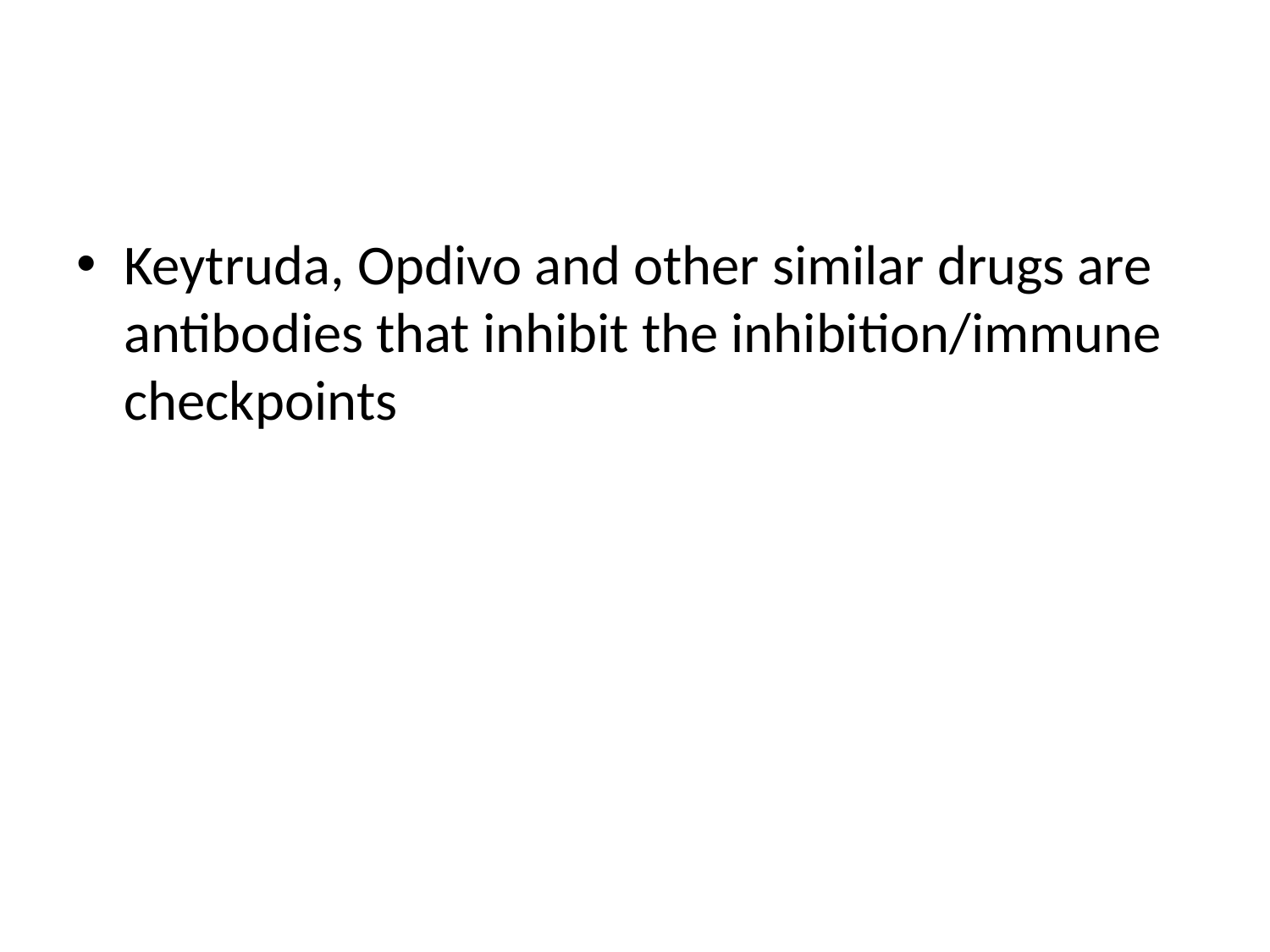

#
Keytruda, Opdivo and other similar drugs are antibodies that inhibit the inhibition/immune checkpoints